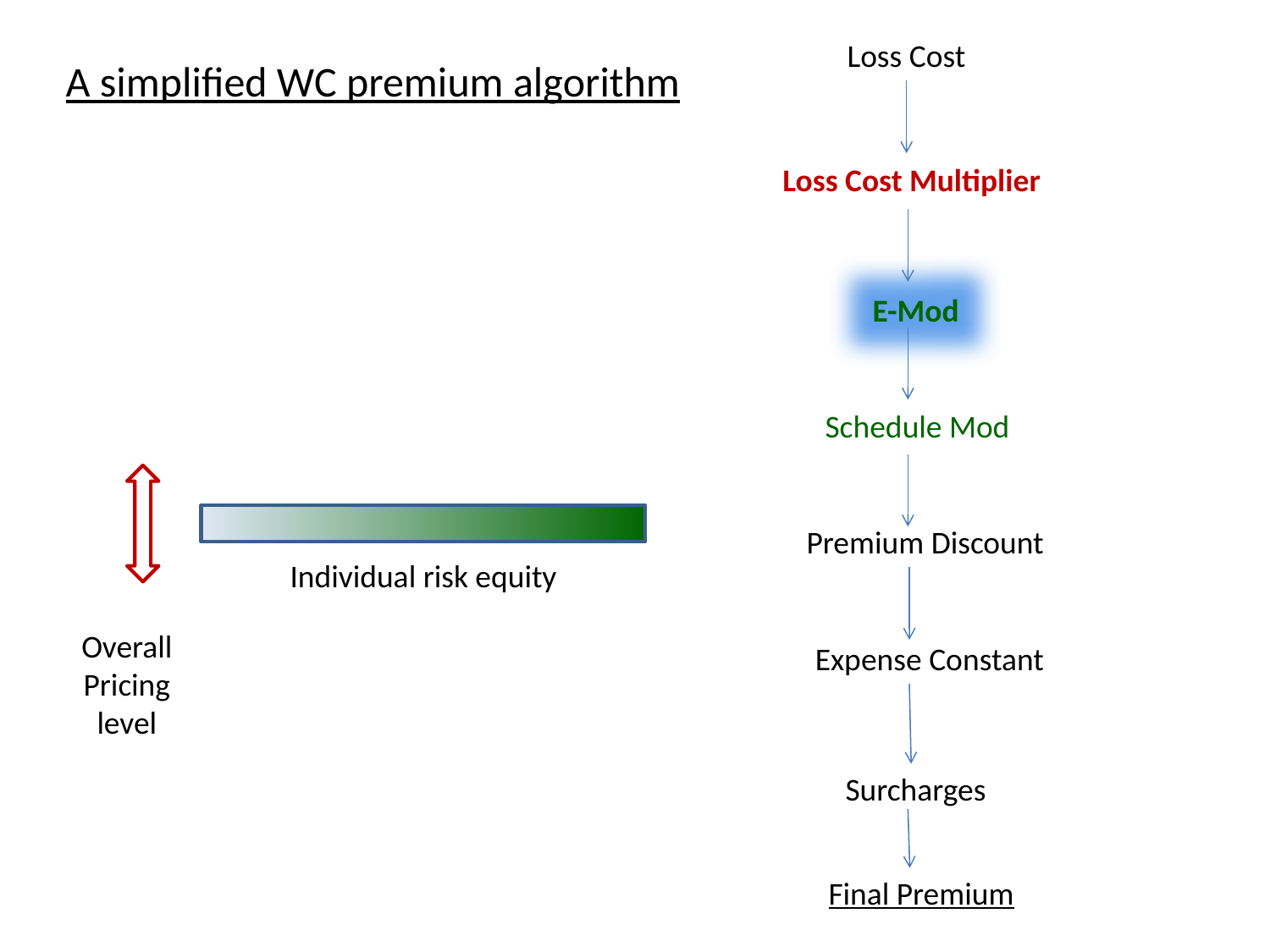

Loss Cost
A simplified WC premium algorithm
Loss Cost Multiplier
E-Mod
Schedule Mod

Premium Discount
Individual risk equity
Overall
Pricing
level
Expense Constant
Surcharges
Final Premium